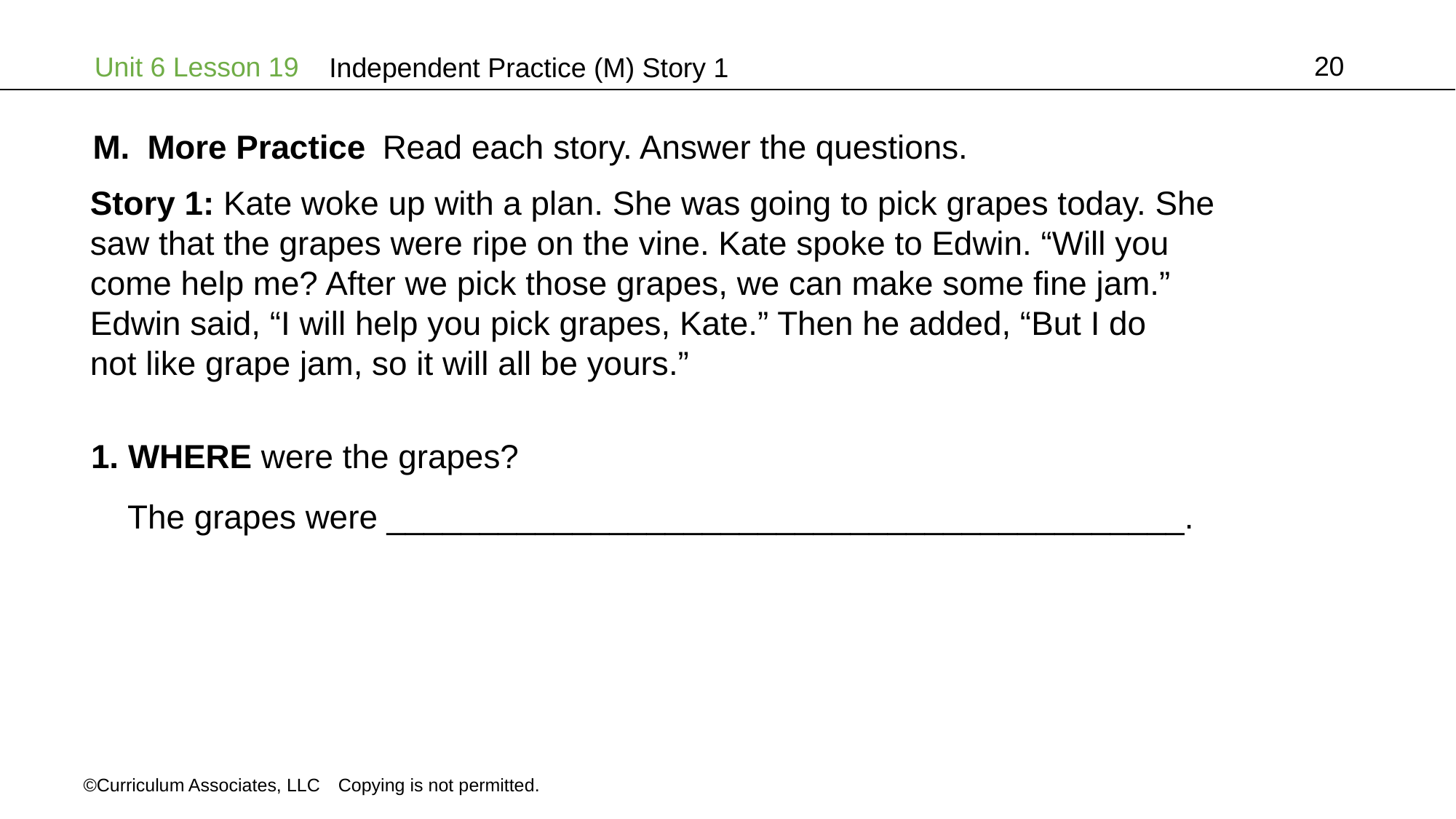

20
Independent Practice (M) Story 1
More Practice Read each story. Answer the questions.
Story 1: Kate woke up with a plan. She was going to pick grapes today. She
saw that the grapes were ripe on the vine. Kate spoke to Edwin. “Will you
come help me? After we pick those grapes, we can make some fine jam.”
Edwin said, “I will help you pick grapes, Kate.” Then he added, “But I do
not like grape jam, so it will all be yours.”
1. WHERE were the grapes?
    The grapes were ___________________________________________.